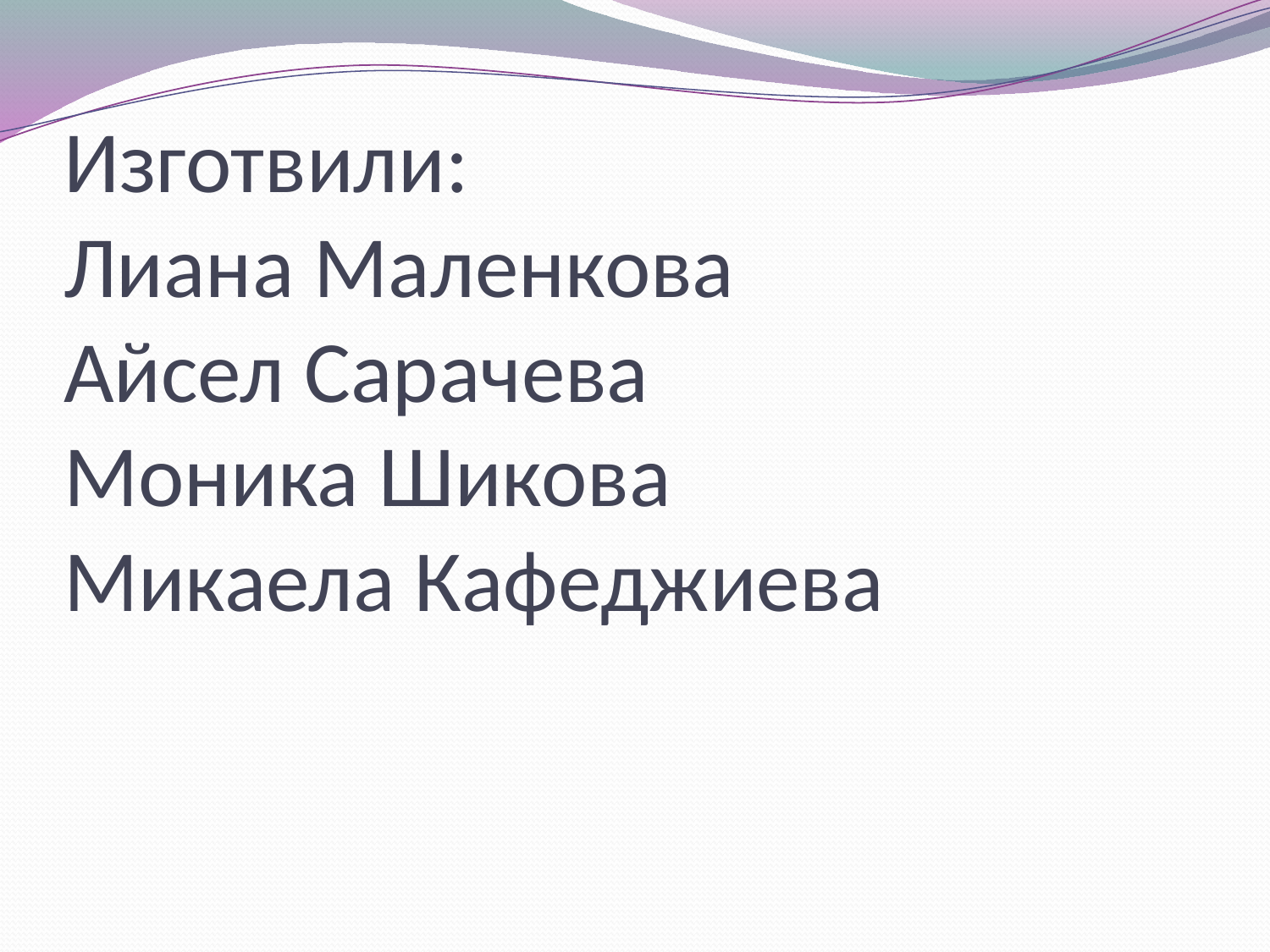

# Изготвили: Лиана Маленкова Айсел Сарачева Моника Шикова Микаела Кафеджиева